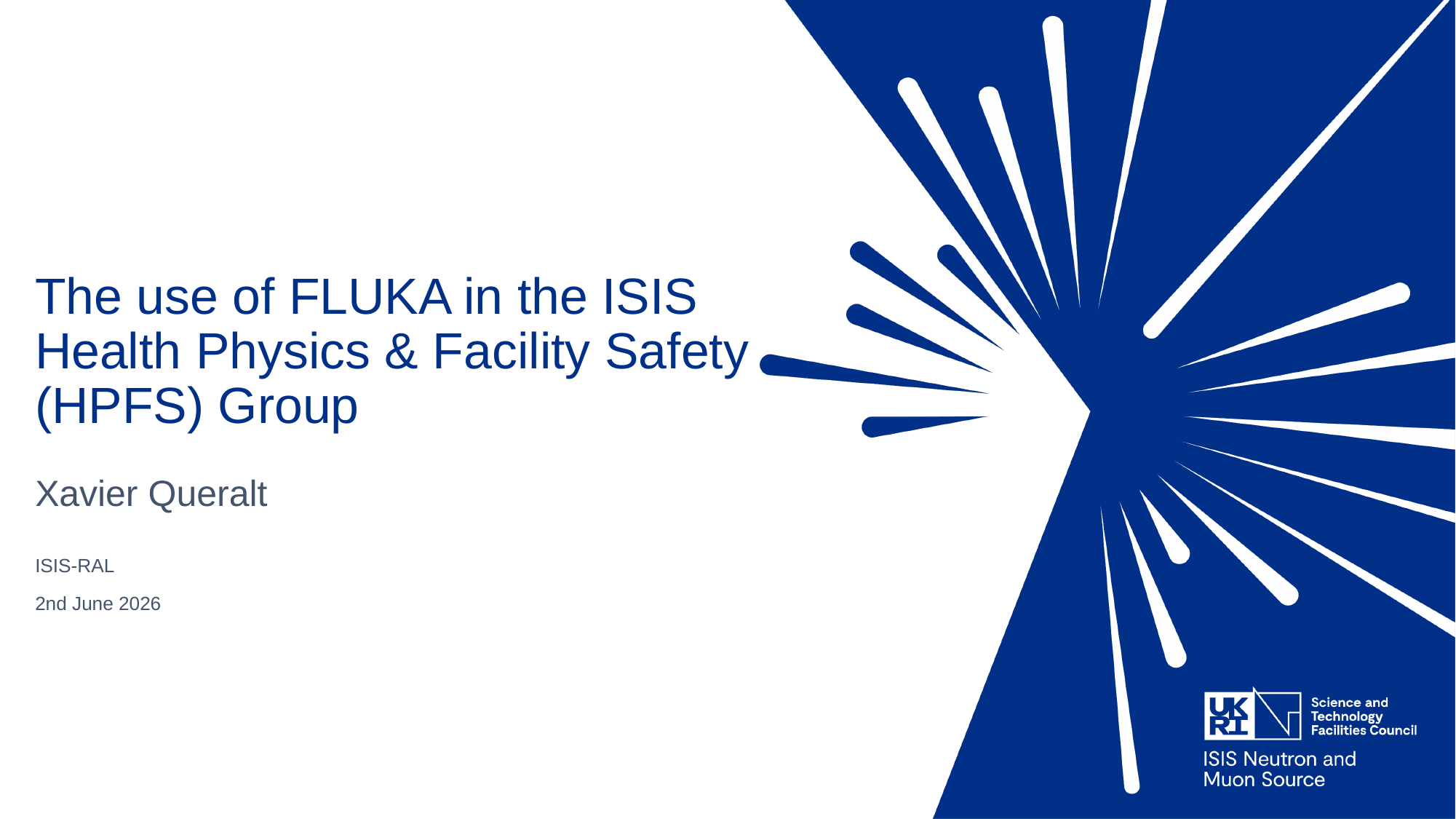

# The use of FLUKA in the ISIS Health Physics & Facility Safety (HPFS) Group
Xavier Queralt
ISIS-RAL
2nd June 2026